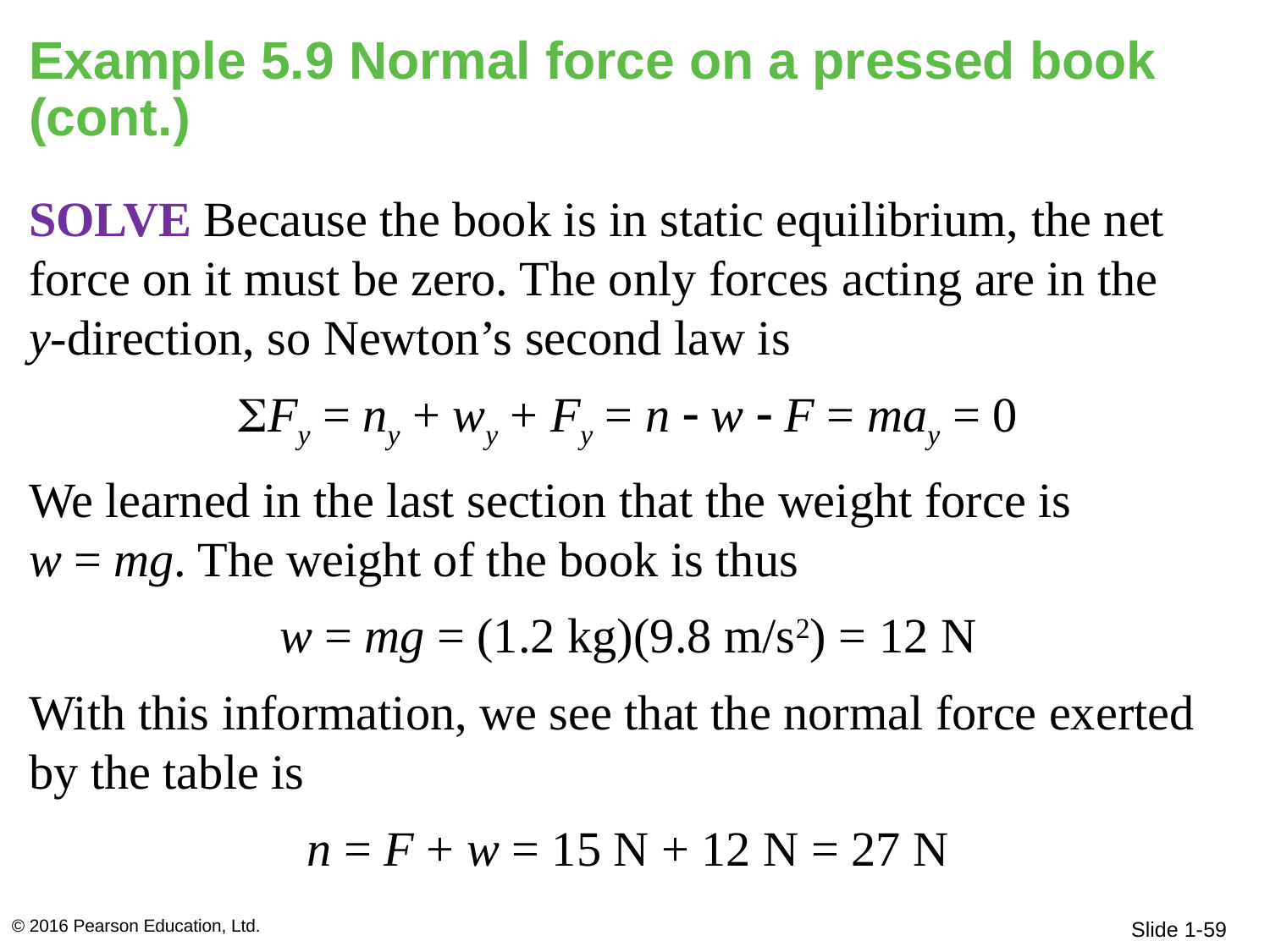

# Example 5.9 Normal force on a pressed book (cont.)
solve Because the book is in static equilibrium, the net force on it must be zero. The only forces acting are in the
y-direction, so Newton’s second law is
ΣFy = ny + wy + Fy = n − w − F = may = 0
We learned in the last section that the weight force is
w = mg. The weight of the book is thus
w = mg = (1.2 kg)(9.8 m/s2) = 12 N
With this information, we see that the normal force exerted by the table is
n = F + w = 15 N + 12 N = 27 N
© 2016 Pearson Education, Ltd.